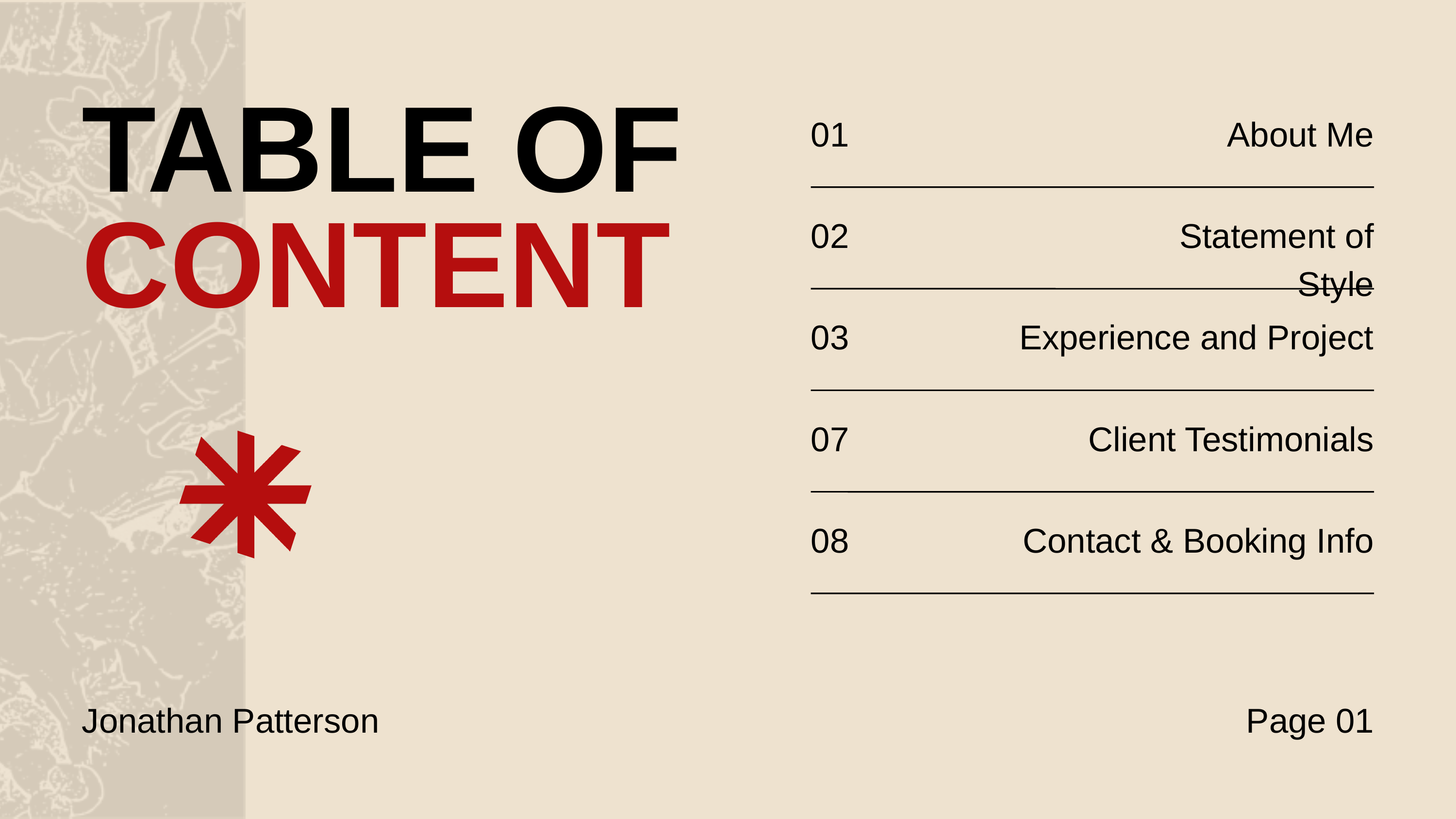

TABLE OF
01
About Me
CONTENT

02
Statement of Style

03
Experience and Project

07
Client Testimonials

08
Contact & Booking Info

Jonathan Patterson
Page 01